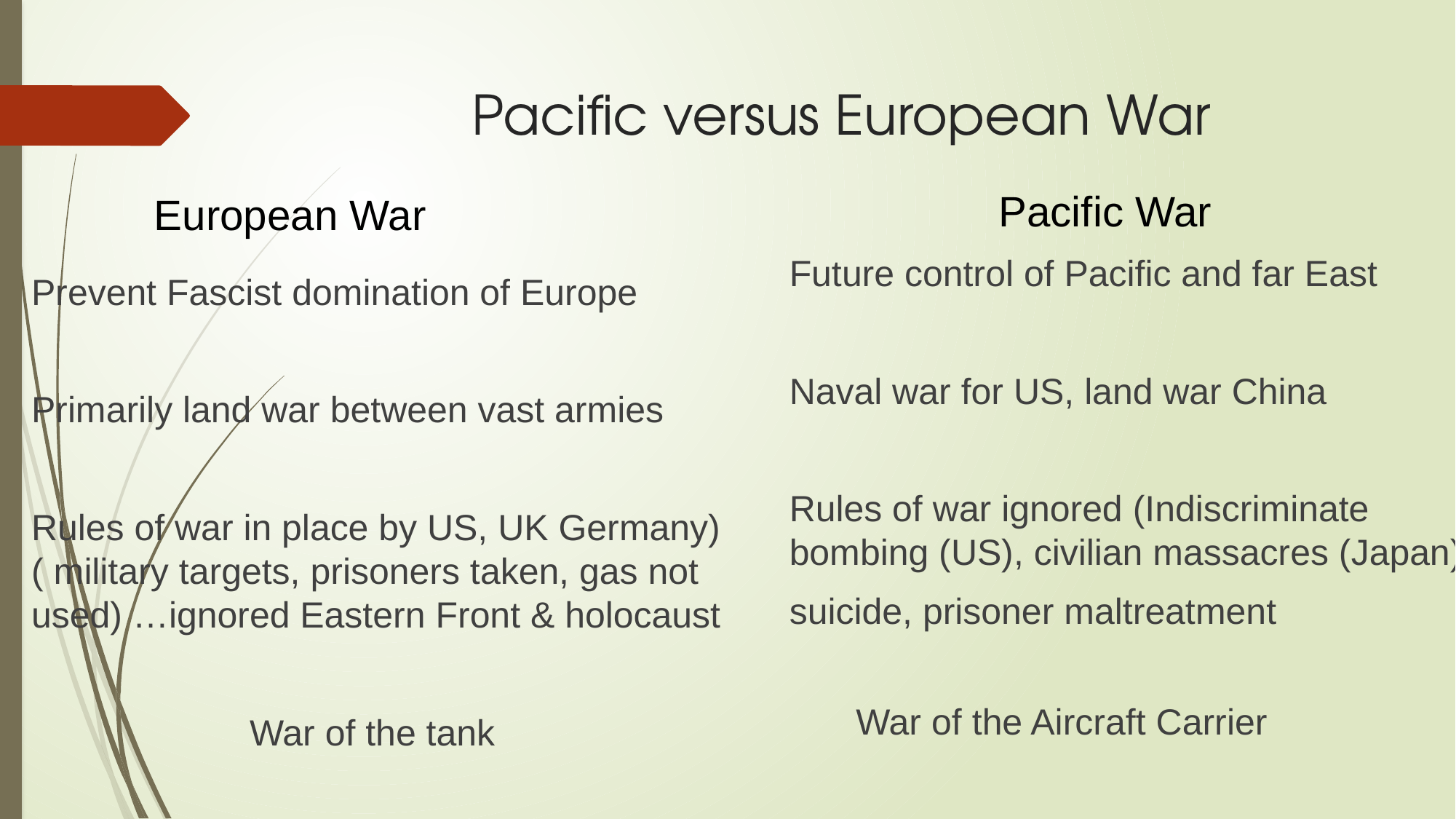

# Pacific versus European War
Pacific War
European War
Future control of Pacific and far East

Naval war for US, land war China

Rules of war ignored (Indiscriminate bombing (US), civilian massacres (Japan)
suicide, prisoner maltreatment
Prevent Fascist domination of Europe

Primarily land war between vast armies

Rules of war in place by US, UK Germany) ( military targets, prisoners taken, gas not used) …ignored Eastern Front & holocaust

		War of the tank
War of the Aircraft Carrier